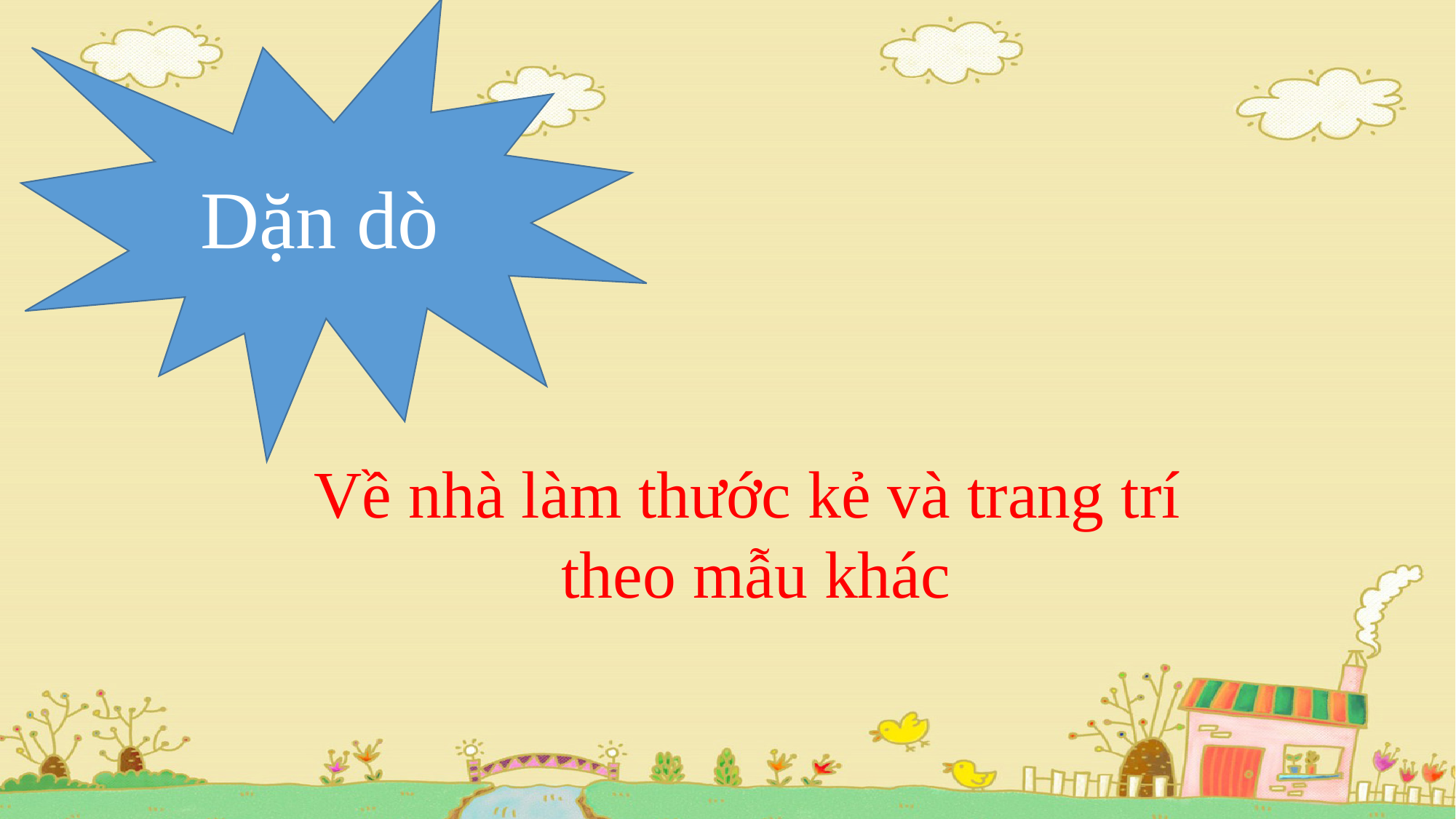

Dặn dò

Về nhà làm thước kẻ và trang trí
theo mẫu khác